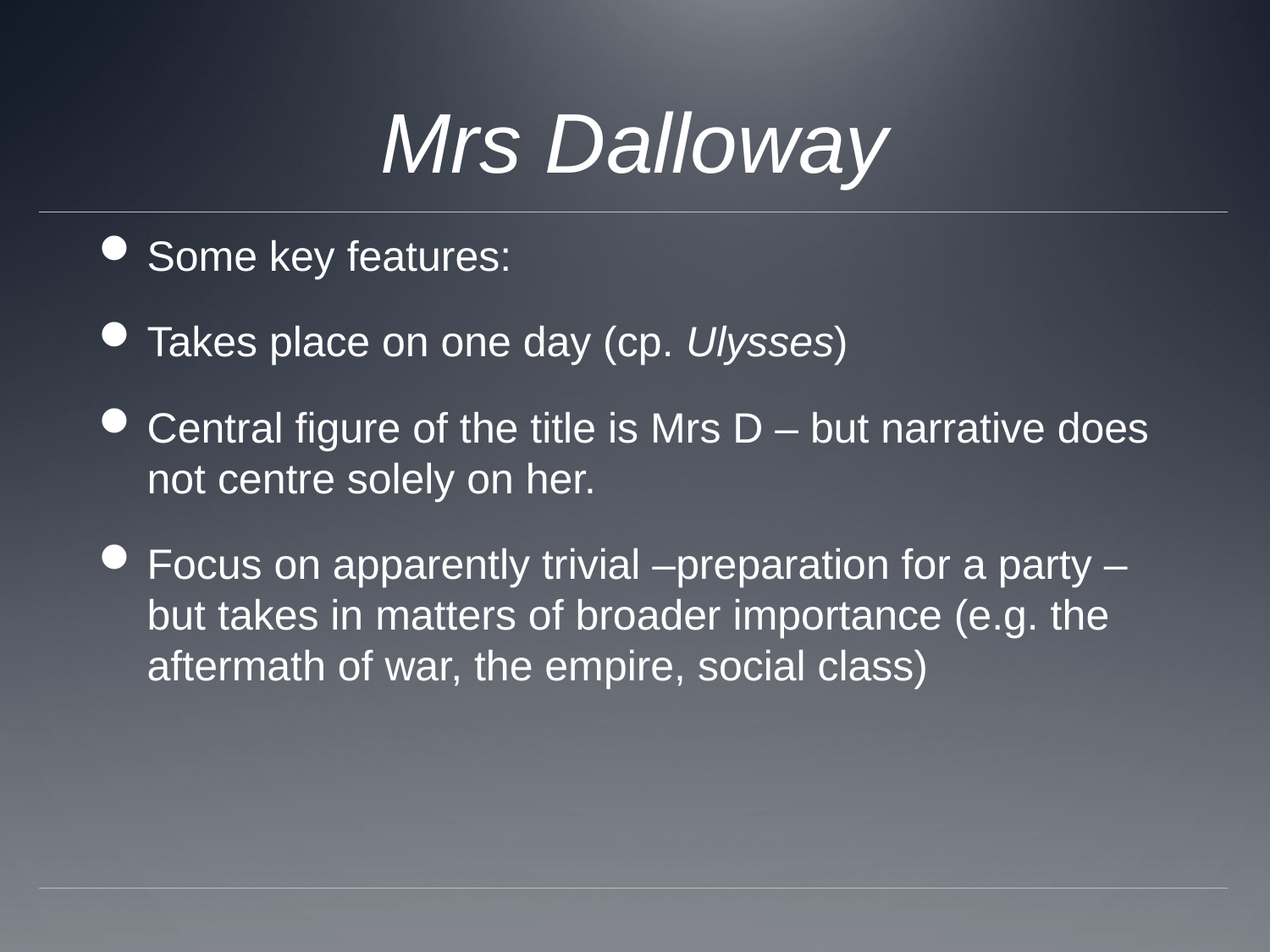

# Mrs Dalloway
Some key features:
Takes place on one day (cp. Ulysses)
Central figure of the title is Mrs D – but narrative does not centre solely on her.
Focus on apparently trivial –preparation for a party – but takes in matters of broader importance (e.g. the aftermath of war, the empire, social class)